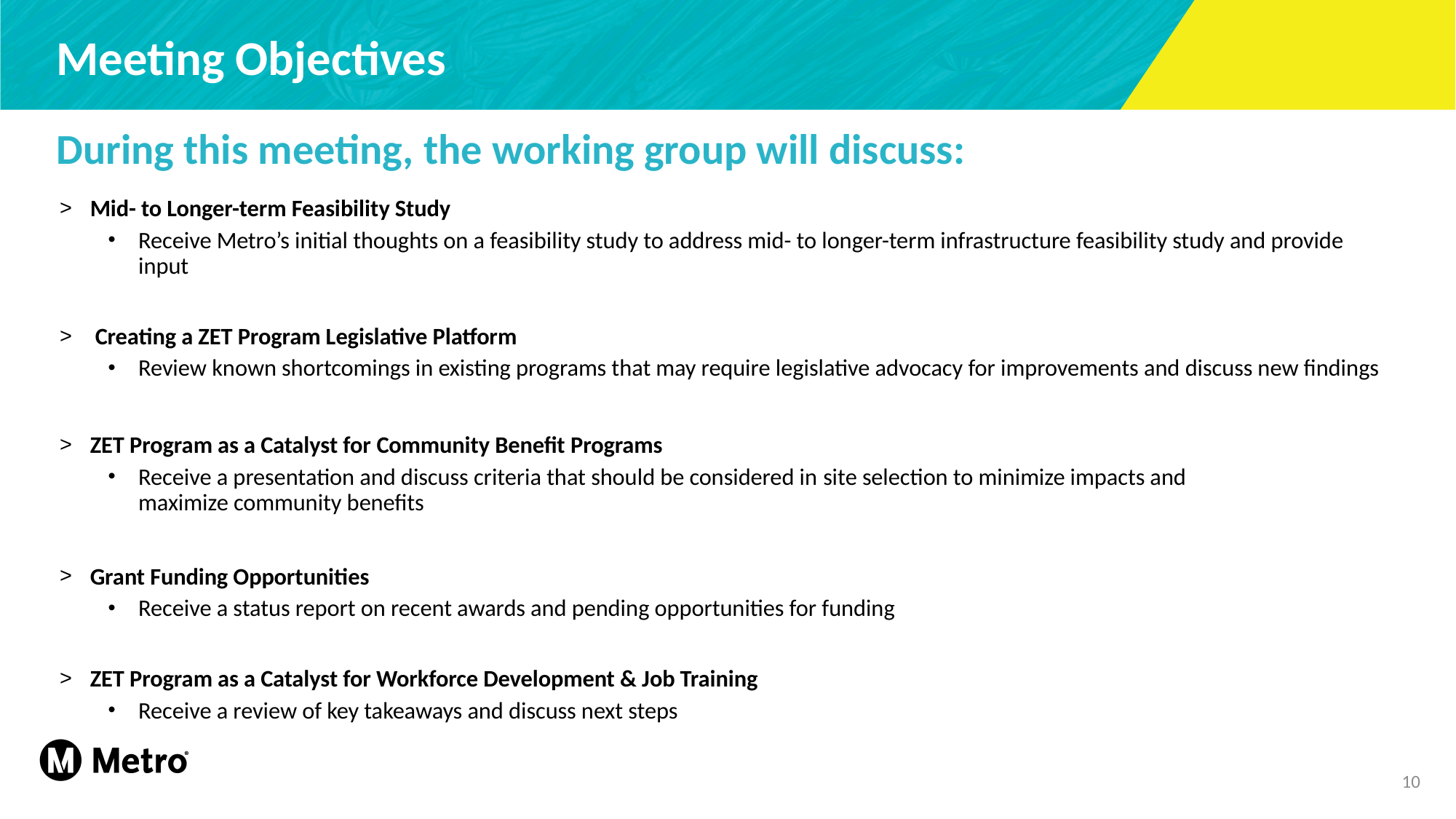

# Meeting Objectives
During this meeting, the working group will discuss:
Mid- to Longer-term Feasibility Study
Receive Metro’s initial thoughts on a feasibility study to address mid- to longer-term infrastructure feasibility study and provide input

 Creating a ZET Program Legislative Platform
Review known shortcomings in existing programs that may require legislative advocacy for improvements and discuss new findings

ZET Program as a Catalyst for Community Benefit Programs
Receive a presentation and discuss criteria that should be considered in site selection to minimize impacts and maximize community benefits

Grant Funding Opportunities
Receive a status report on recent awards and pending opportunities for funding

ZET Program as a Catalyst for Workforce Development & Job Training
Receive a review of key takeaways and discuss next steps

10